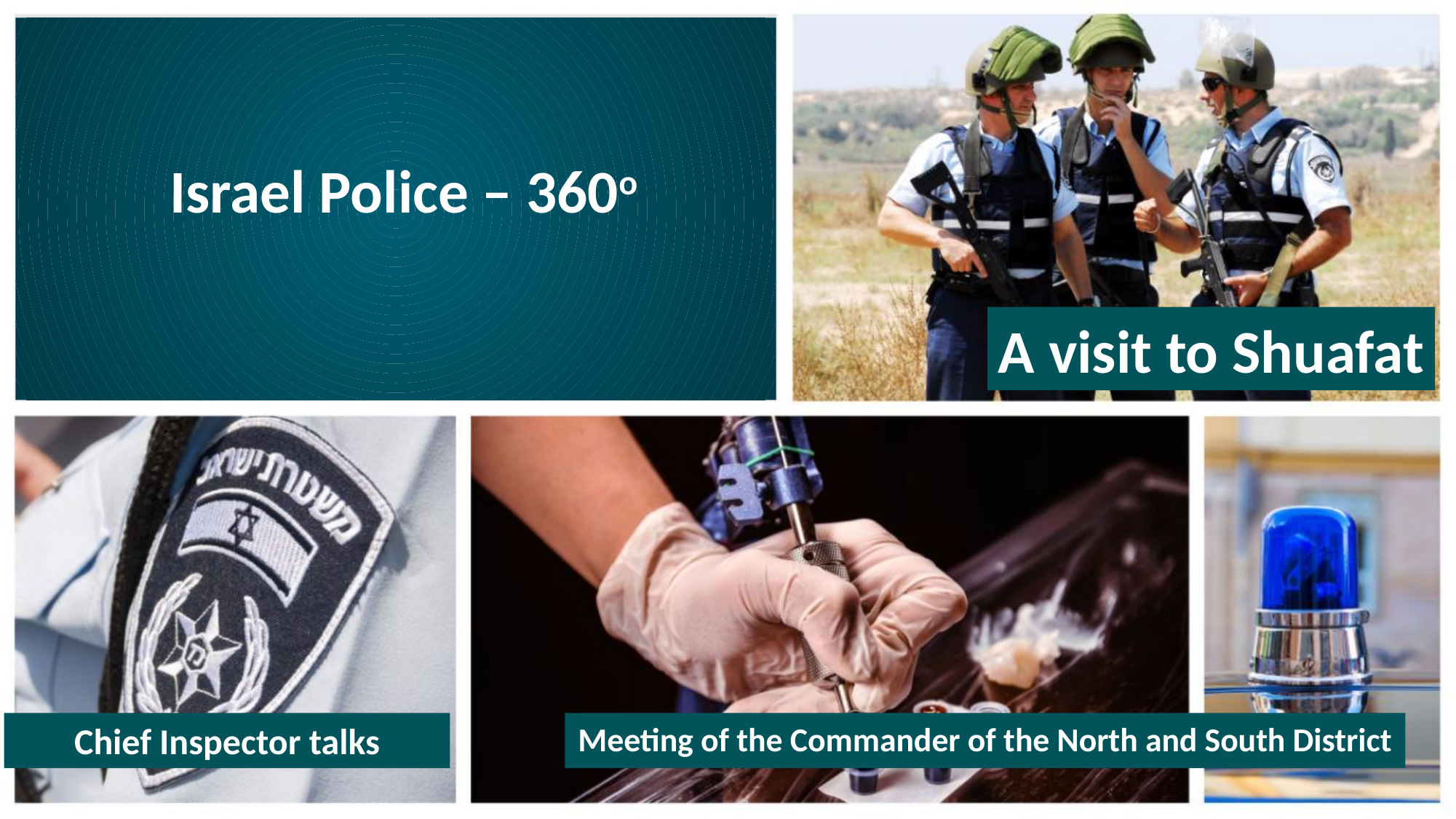

Israel Police – 360o
A visit to Shuafat
Chief Inspector talks
Meeting of the Commander of the North and South District